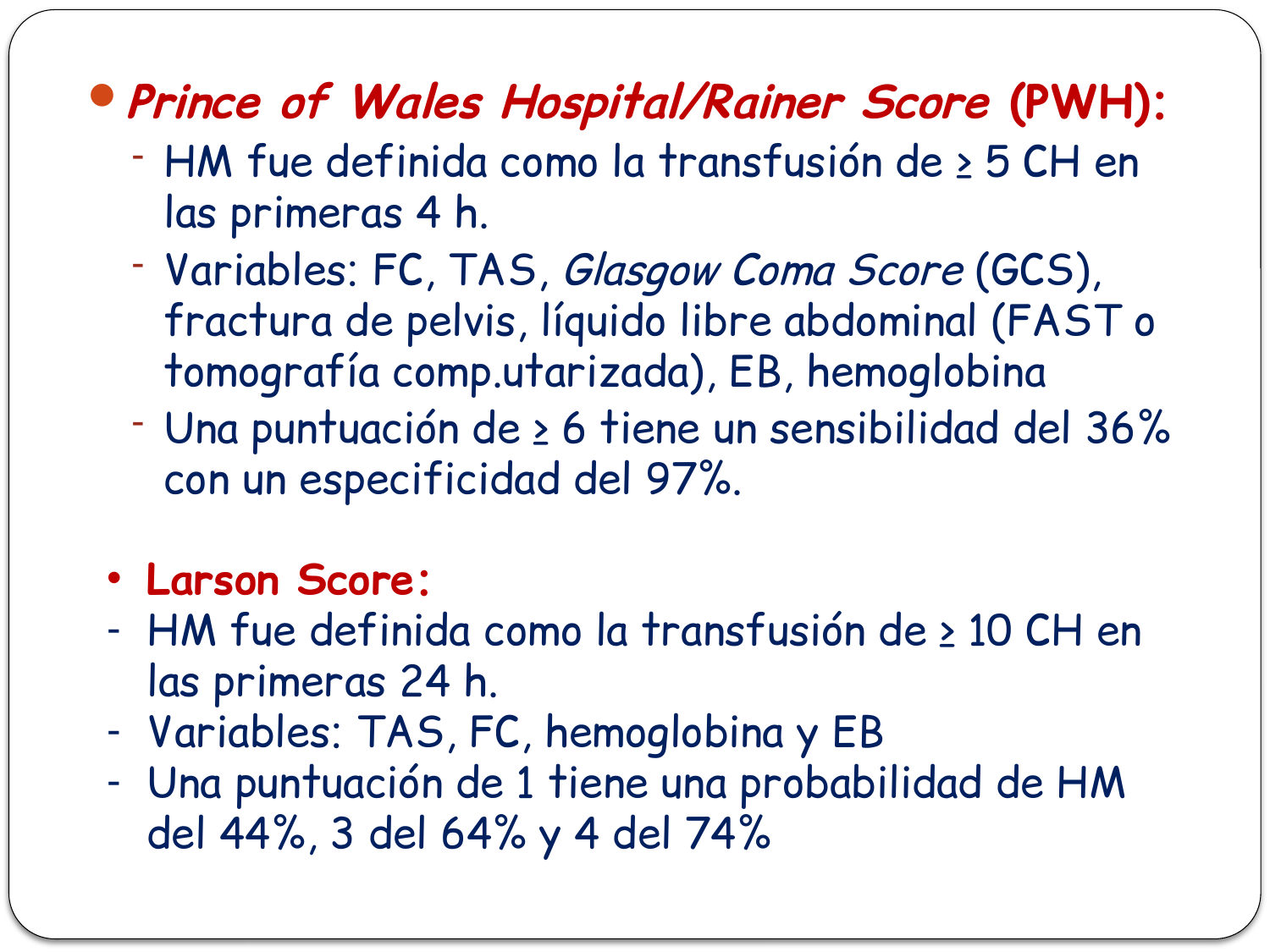

Prince of Wales Hospital/Rainer Score (PWH):
HM fue definida como la transfusión de ≥ 5 CH en las primeras 4 h.
Variables: FC, TAS, Glasgow Coma Score (GCS), fractura de pelvis, líquido libre abdominal (FAST o tomografía comp.utarizada), EB, hemoglobina
Una puntuación de ≥ 6 tiene un sensibilidad del 36% con un especificidad del 97%.

Larson Score:
HM fue definida como la transfusión de ≥ 10 CH en las primeras 24 h.
Variables: TAS, FC, hemoglobina y EB
Una puntuación de 1 tiene una probabilidad de HM del 44%, 3 del 64% y 4 del 74%